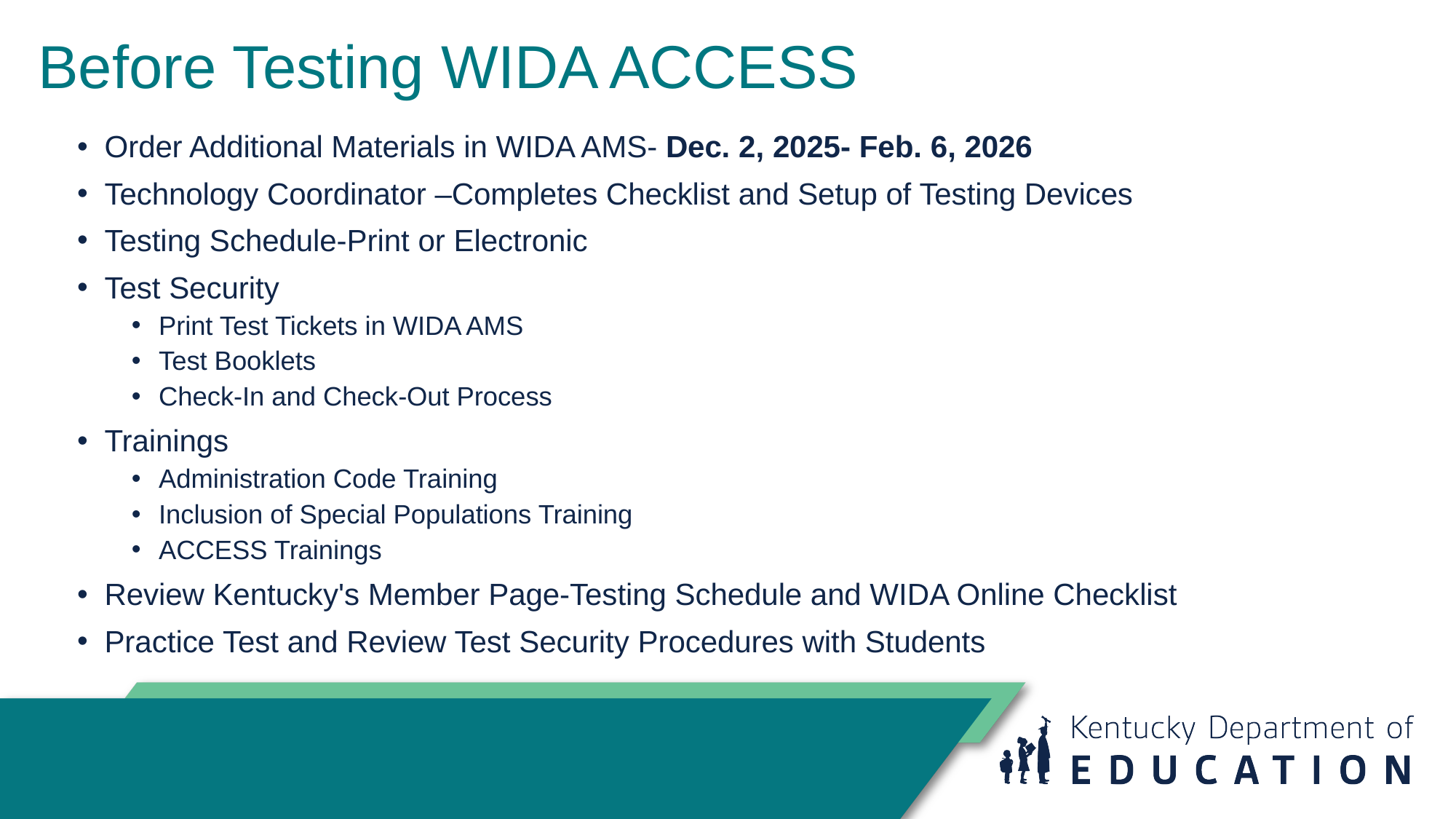

# Before Testing WIDA ACCESS
Order Additional Materials in WIDA AMS- Dec. 2, 2025- Feb. 6, 2026
Technology Coordinator –Completes Checklist and Setup of Testing Devices
Testing Schedule-Print or Electronic
Test Security
Print Test Tickets in WIDA AMS
Test Booklets
Check-In and Check-Out Process
Trainings
Administration Code Training
Inclusion of Special Populations Training
ACCESS Trainings
Review Kentucky's Member Page-Testing Schedule and WIDA Online Checklist
Practice Test and Review Test Security Procedures with Students